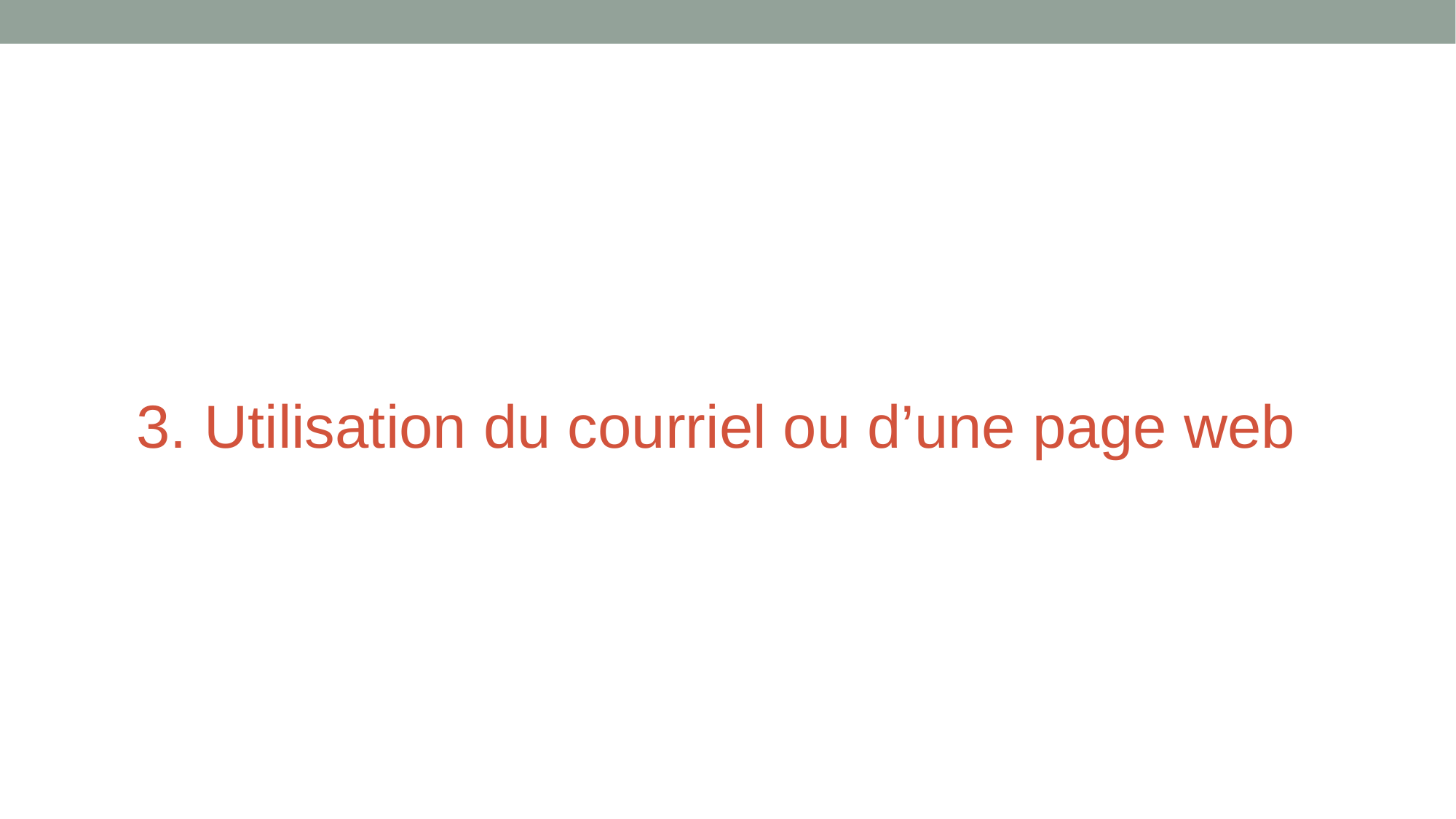

3. Utilisation du courriel ou d’une page web